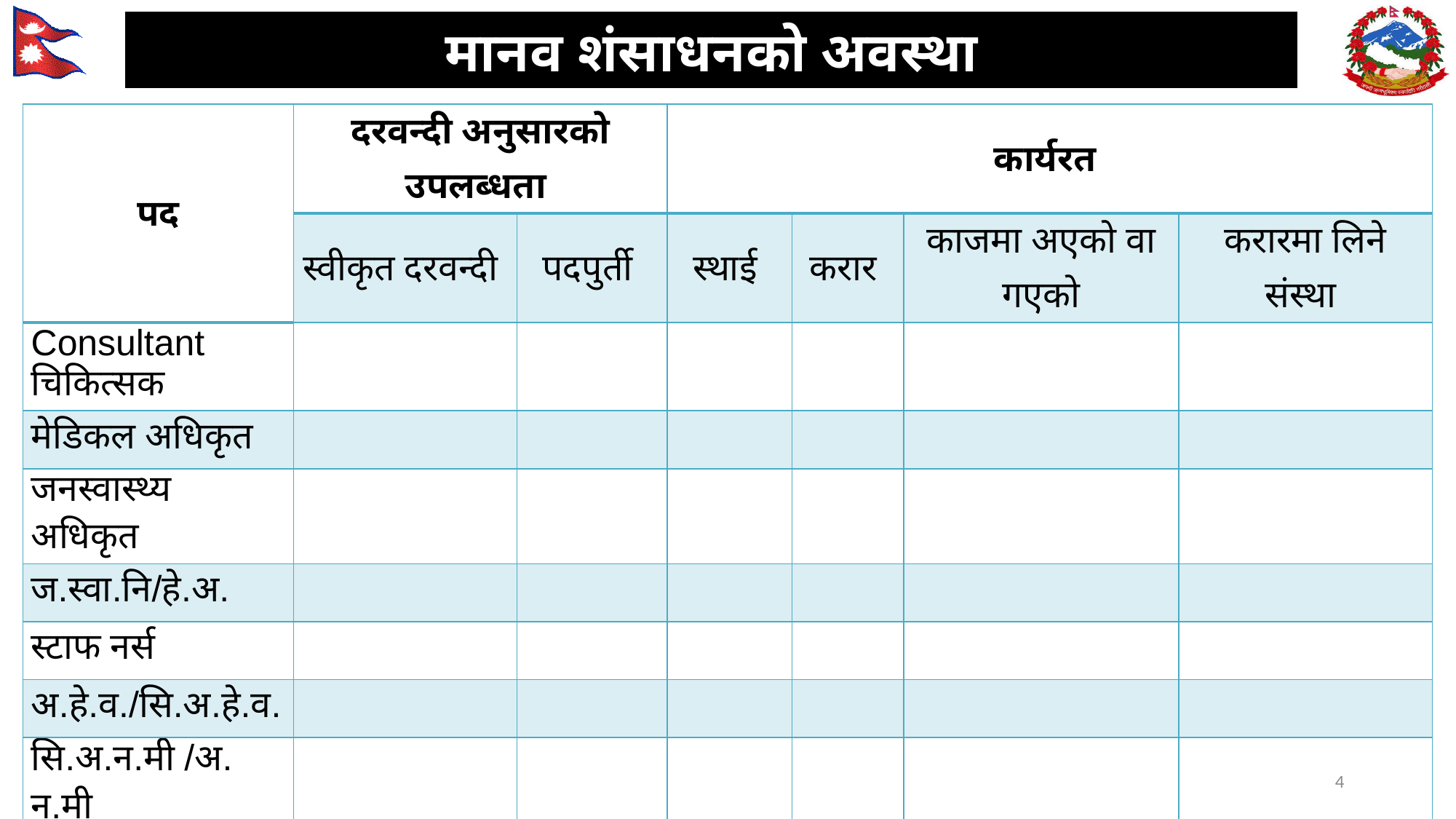

मानव शंसाधनको अवस्था
| पद | दरवन्दी अनुसारको उपलब्धता |  | कार्यरत |  |  |  |
| --- | --- | --- | --- | --- | --- | --- |
|  | स्वीकृत दरवन्दी | पदपुर्ती | स्थाई | करार | काजमा अएको वा गएको | करारमा लिने संस्था |
| Consultant चिकित्सक |  |  |  |  |  |  |
| मेडिकल अधिकृत |  |  |  |  |  |  |
| जनस्वास्थ्य अधिकृत |  |  |  |  |  |  |
| ज.स्वा.नि/हे.अ. |  |  |  |  |  |  |
| स्टाफ नर्स |  |  |  |  |  |  |
| अ.हे.व./सि.अ.हे.व. |  |  |  |  |  |  |
| सि.अ.न.मी /अ. न.मी |  |  |  |  |  |  |
| ल्याव टे. /ल्याव अ. |  |  |  |  |  |  |
| अन्य प्राबिधिक |  |  |  |  |  |  |
| जम्मा |  |  |  |  |  |  |
4